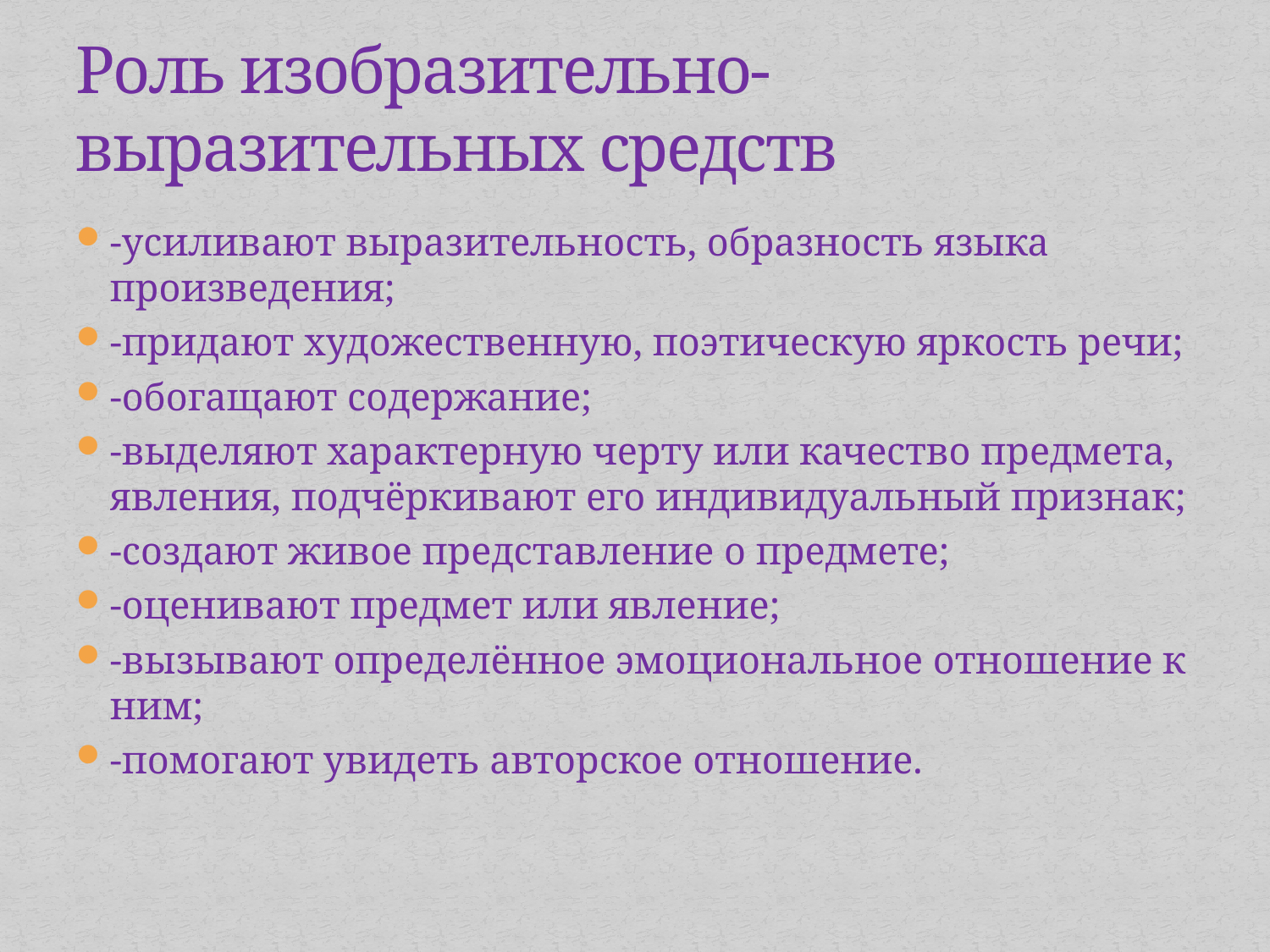

# Роль изобразительно-выразительных средств
-усиливают выразительность, образность языка произведения;
-придают художественную, поэтическую яркость речи;
-обогащают содержание;
-выделяют характерную черту или качество предмета, явления, подчёркивают его индивидуальный признак;
-создают живое представление о предмете;
-оценивают предмет или явление;
-вызывают определённое эмоциональное отношение к ним;
-помогают увидеть авторское отношение.